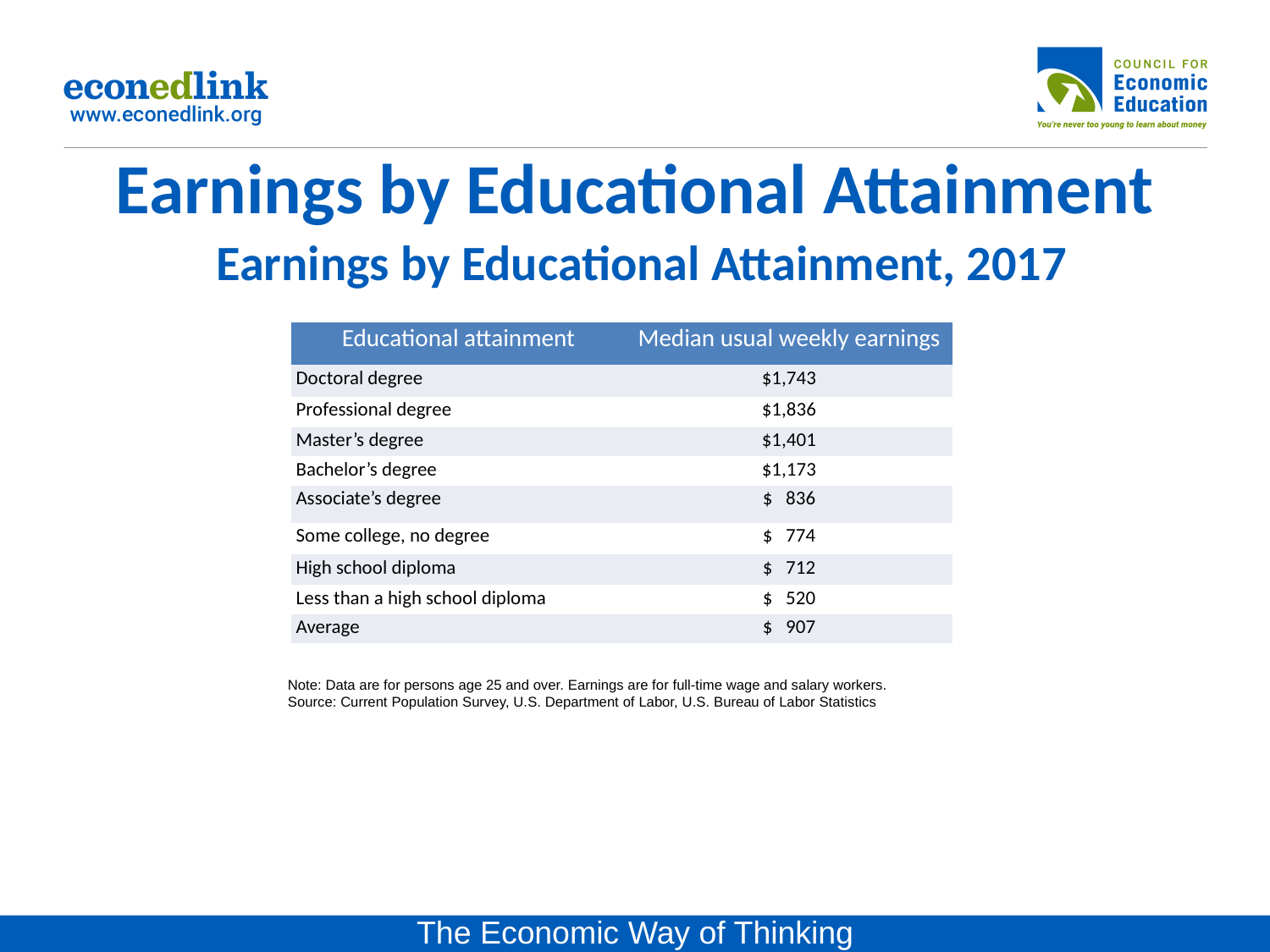

# Earnings by Educational Attainment Earnings by Educational Attainment, 2017
| Educational attainment | Median usual weekly earnings |
| --- | --- |
| Doctoral degree | $1,743 |
| Professional degree | $1,836 |
| Master’s degree | $1,401 |
| Bachelor’s degree | $1,173 |
| Associate’s degree | $ 836 |
| Some college, no degree | $ 774 |
| High school diploma | $ 712 |
| Less than a high school diploma | $ 520 |
| Average | $ 907 |
Note: Data are for persons age 25 and over. Earnings are for full-time wage and salary workers.
Source: Current Population Survey, U.S. Department of Labor, U.S. Bureau of Labor Statistics